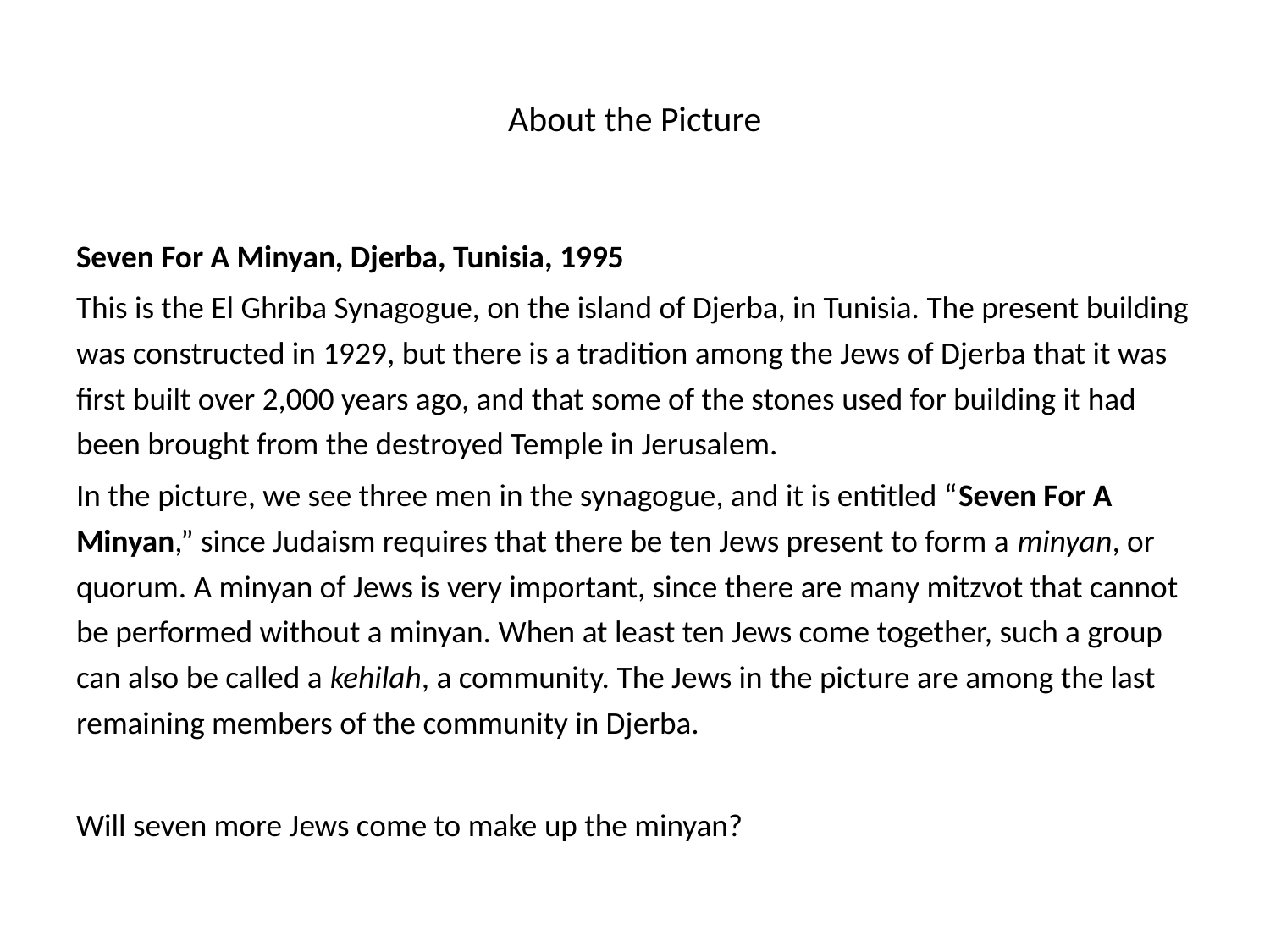

# About the Picture
Seven For A Minyan, Djerba, Tunisia, 1995
This is the El Ghriba Synagogue, on the island of Djerba, in Tunisia. The present building was constructed in 1929, but there is a tradition among the Jews of Djerba that it was first built over 2,000 years ago, and that some of the stones used for building it had been brought from the destroyed Temple in Jerusalem.
In the picture, we see three men in the synagogue, and it is entitled “Seven For A Minyan,” since Judaism requires that there be ten Jews present to form a minyan, or quorum. A minyan of Jews is very important, since there are many mitzvot that cannot be performed without a minyan. When at least ten Jews come together, such a group can also be called a kehilah, a community. The Jews in the picture are among the last remaining members of the community in Djerba.

Will seven more Jews come to make up the minyan?